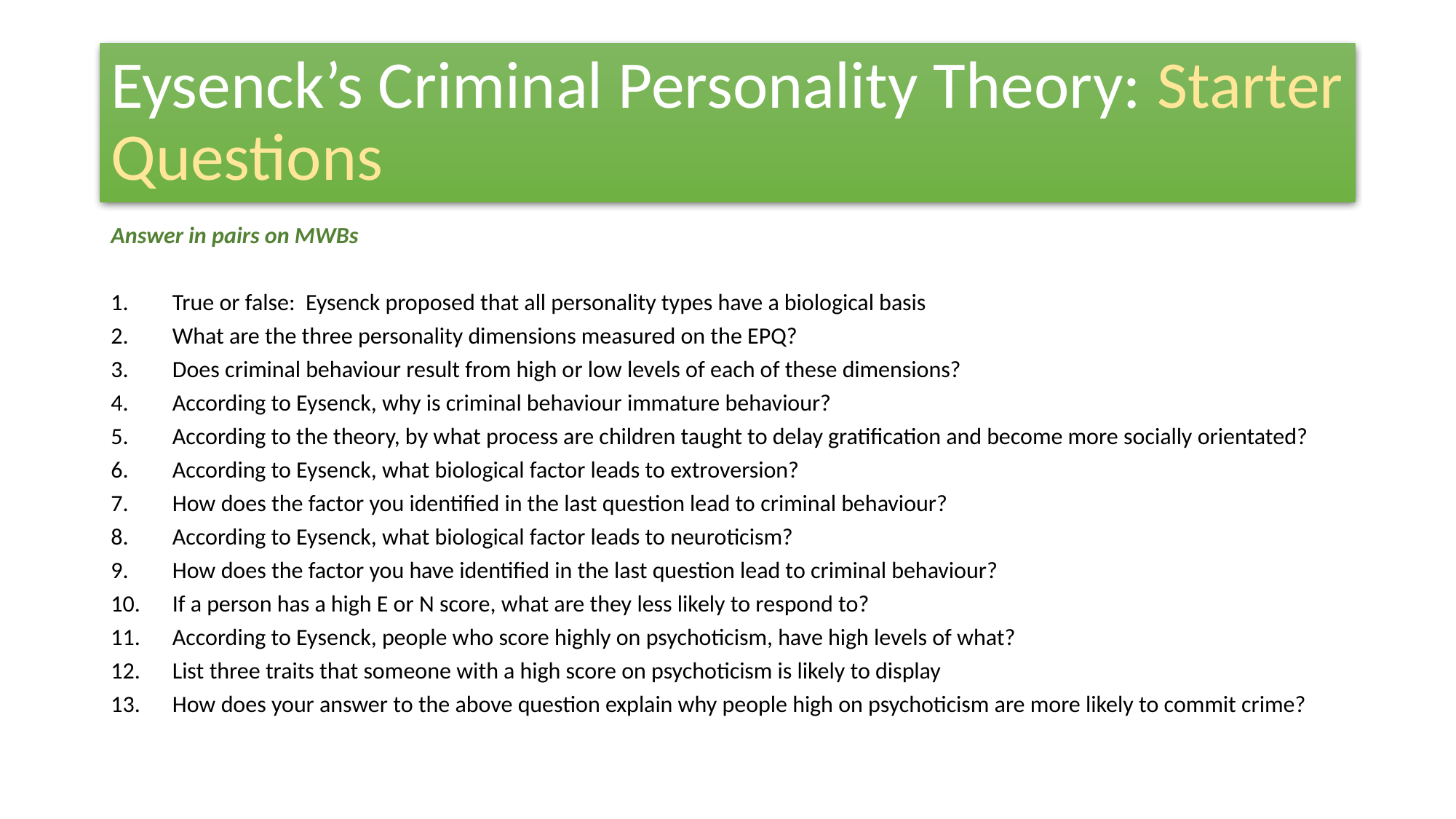

# Eysenck’s Criminal Personality Theory: Starter Questions
Answer in pairs on MWBs

True or false:  Eysenck proposed that all personality types have a biological basis
What are the three personality dimensions measured on the EPQ?
Does criminal behaviour result from high or low levels of each of these dimensions?
According to Eysenck, why is criminal behaviour immature behaviour?
According to the theory, by what process are children taught to delay gratification and become more socially orientated?
According to Eysenck, what biological factor leads to extroversion?
How does the factor you identified in the last question lead to criminal behaviour?
According to Eysenck, what biological factor leads to neuroticism?
How does the factor you have identified in the last question lead to criminal behaviour?
If a person has a high E or N score, what are they less likely to respond to?
According to Eysenck, people who score highly on psychoticism, have high levels of what?
List three traits that someone with a high score on psychoticism is likely to display
How does your answer to the above question explain why people high on psychoticism are more likely to commit crime?